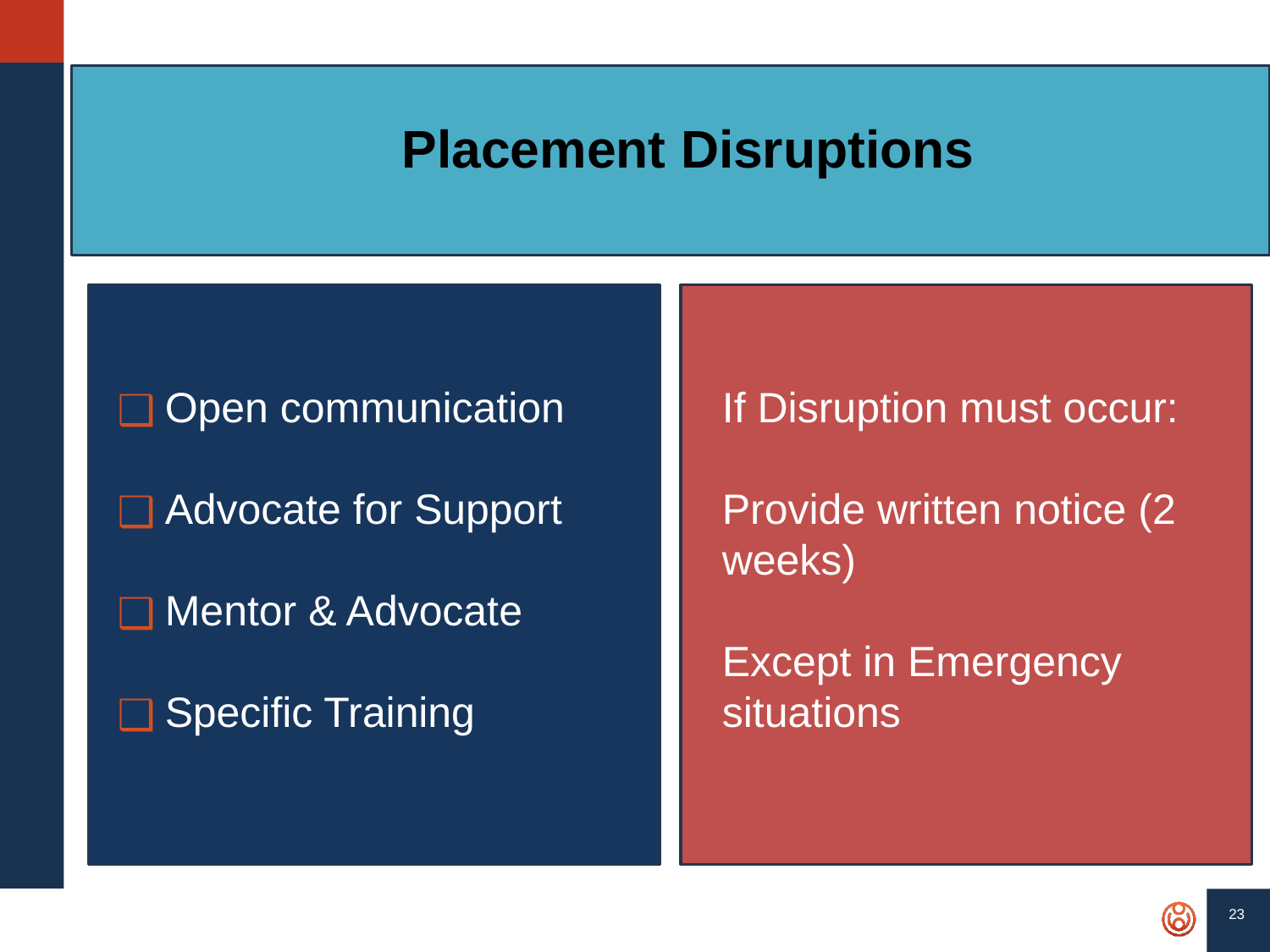

Placement Disruptions

Open communication
Advocate for Support
Mentor & Advocate
Specific Training

If Disruption must occur:

Provide written notice (2 weeks)

Except in Emergency situations
23